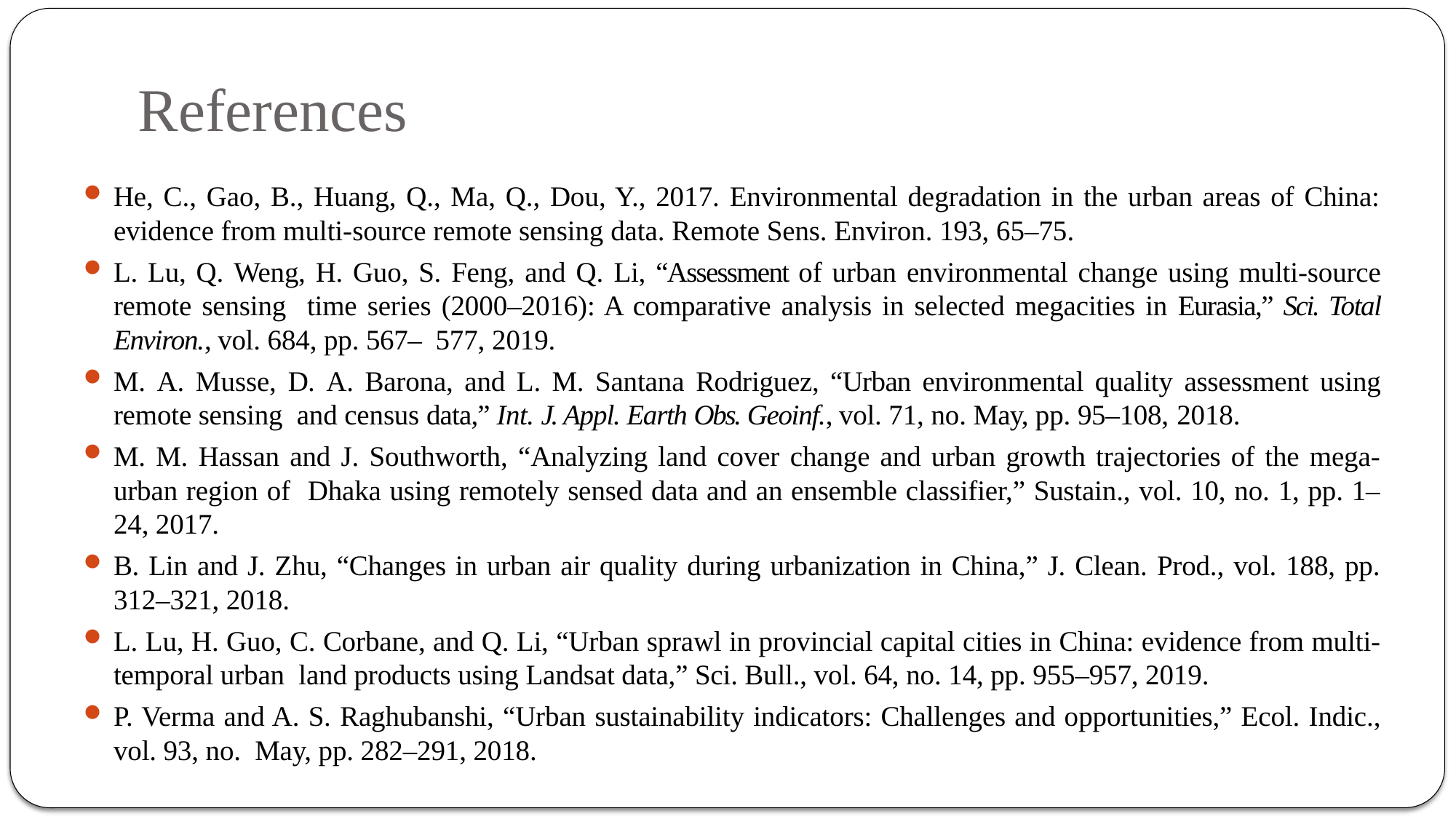

# References
He, C., Gao, B., Huang, Q., Ma, Q., Dou, Y., 2017. Environmental degradation in the urban areas of China: evidence from multi-source remote sensing data. Remote Sens. Environ. 193, 65–75.
L. Lu, Q. Weng, H. Guo, S. Feng, and Q. Li, “Assessment of urban environmental change using multi-source remote sensing  time series (2000–2016): A comparative analysis in selected megacities in Eurasia,” Sci. Total Environ., vol. 684, pp. 567–  577, 2019.
M. A. Musse, D. A. Barona, and L. M. Santana Rodriguez, “Urban environmental quality assessment using remote sensing  and census data,” Int. J. Appl. Earth Obs. Geoinf., vol. 71, no. May, pp. 95–108, 2018.
M. M. Hassan and J. Southworth, “Analyzing land cover change and urban growth trajectories of the mega-urban region of  Dhaka using remotely sensed data and an ensemble classifier,” Sustain., vol. 10, no. 1, pp. 1–24, 2017.
B. Lin and J. Zhu, “Changes in urban air quality during urbanization in China,” J. Clean. Prod., vol. 188, pp. 312–321, 2018.
L. Lu, H. Guo, C. Corbane, and Q. Li, “Urban sprawl in provincial capital cities in China: evidence from multi-temporal urban  land products using Landsat data,” Sci. Bull., vol. 64, no. 14, pp. 955–957, 2019.
P. Verma and A. S. Raghubanshi, “Urban sustainability indicators: Challenges and opportunities,” Ecol. Indic., vol. 93, no.  May, pp. 282–291, 2018.